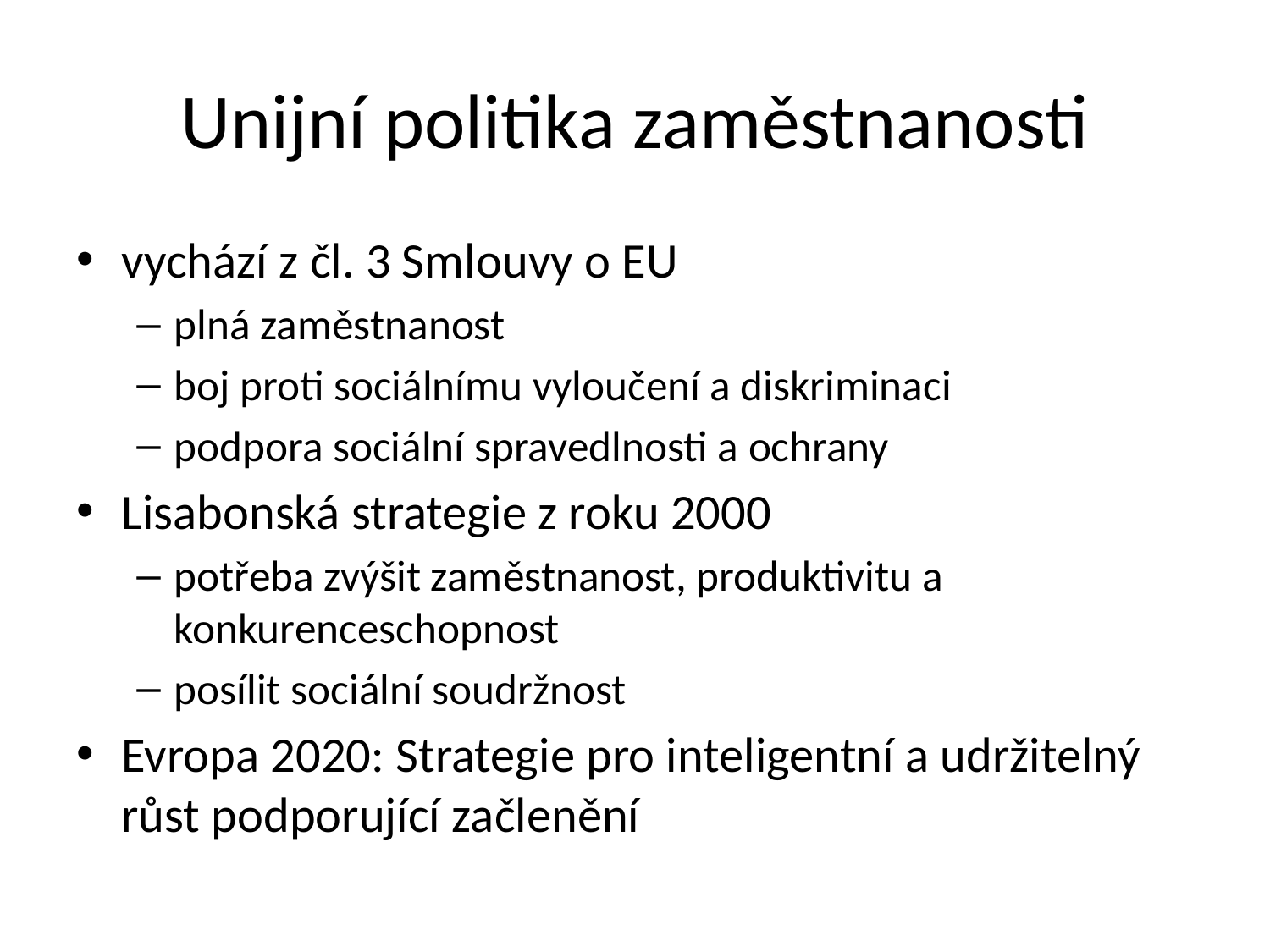

# Unijní politika zaměstnanosti
vychází z čl. 3 Smlouvy o EU
plná zaměstnanost
boj proti sociálnímu vyloučení a diskriminaci
podpora sociální spravedlnosti a ochrany
Lisabonská strategie z roku 2000
potřeba zvýšit zaměstnanost, produktivitu a konkurenceschopnost
posílit sociální soudržnost
Evropa 2020: Strategie pro inteligentní a udržitelný růst podporující začlenění